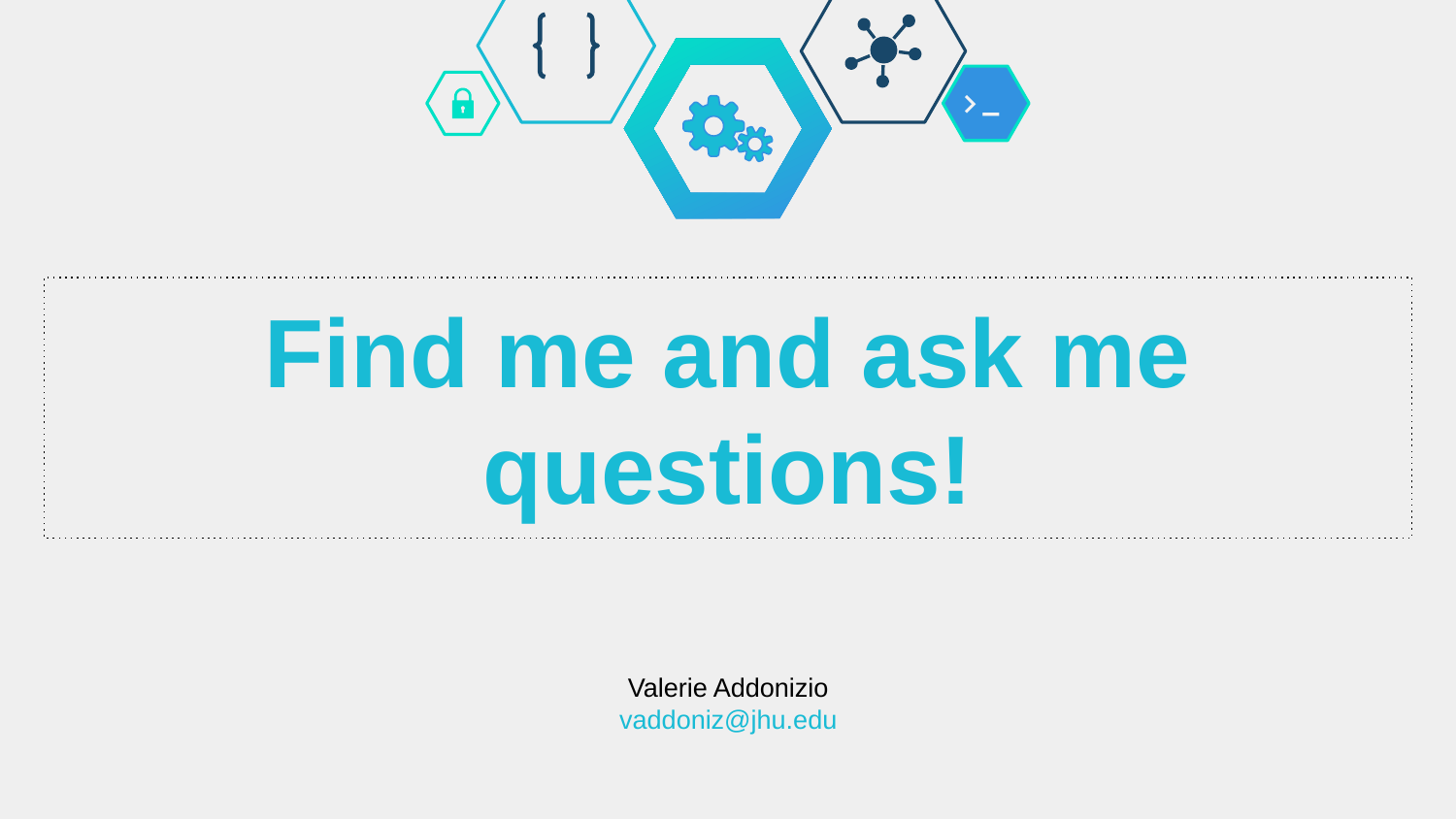

Find me and ask me questions!
Valerie Addonizio
vaddoniz@jhu.edu